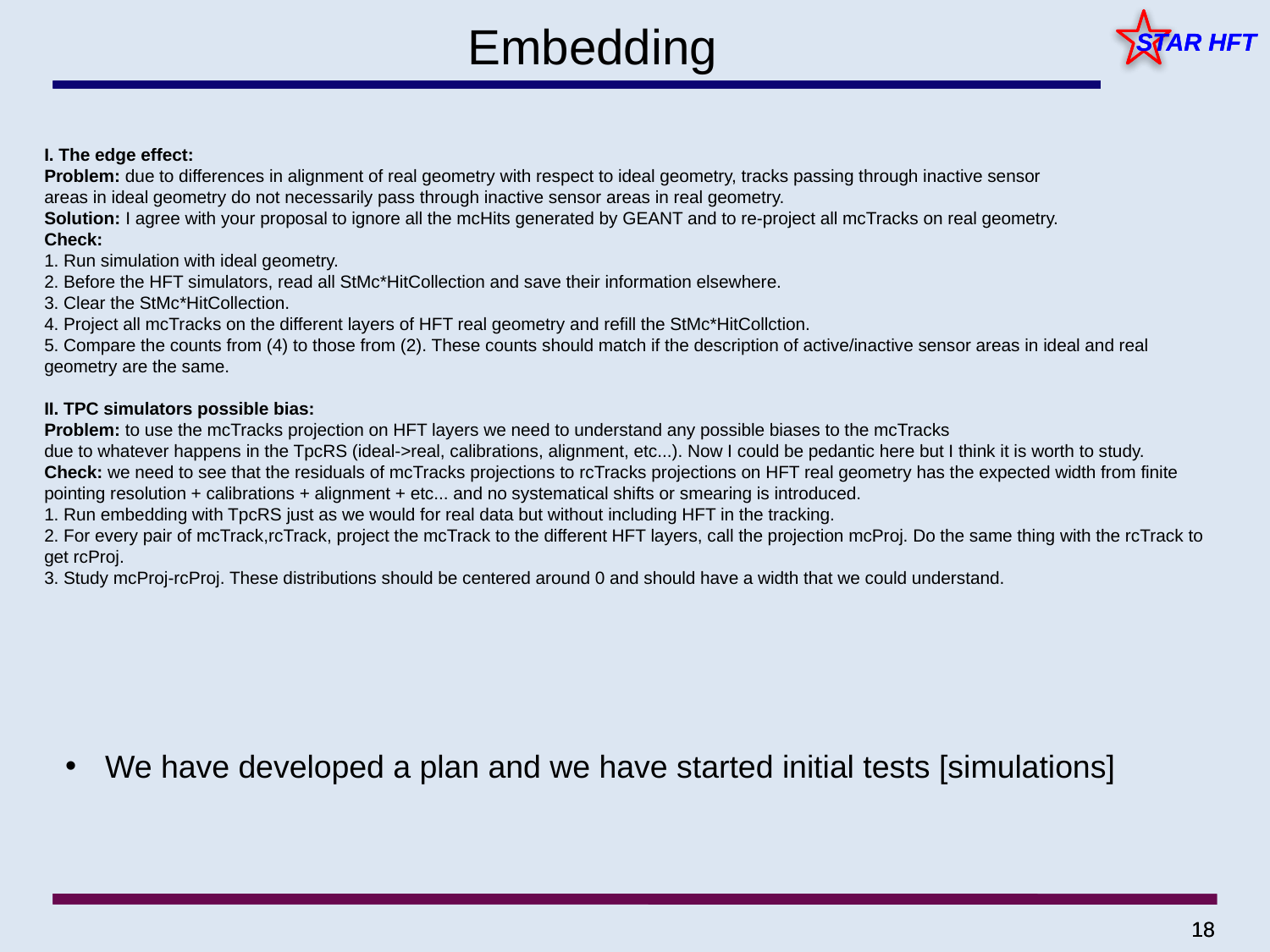

# Embedding

I. The edge effect:
Problem: due to differences in alignment of real geometry with respect to ideal geometry, tracks passing through inactive sensor
areas in ideal geometry do not necessarily pass through inactive sensor areas in real geometry.
Solution: I agree with your proposal to ignore all the mcHits generated by GEANT and to re-project all mcTracks on real geometry.
Check:
1. Run simulation with ideal geometry.
2. Before the HFT simulators, read all StMc*HitCollection and save their information elsewhere.
3. Clear the StMc*HitCollection.
4. Project all mcTracks on the different layers of HFT real geometry and refill the StMc*HitCollction.
5. Compare the counts from (4) to those from (2). These counts should match if the description of active/inactive sensor areas in ideal and real geometry are the same.

II. TPC simulators possible bias:
Problem: to use the mcTracks projection on HFT layers we need to understand any possible biases to the mcTracks
due to whatever happens in the TpcRS (ideal->real, calibrations, alignment, etc...). Now I could be pedantic here but I think it is worth to study.
Check: we need to see that the residuals of mcTracks projections to rcTracks projections on HFT real geometry has the expected width from finite
pointing resolution + calibrations + alignment + etc... and no systematical shifts or smearing is introduced.
1. Run embedding with TpcRS just as we would for real data but without including HFT in the tracking.
2. For every pair of mcTrack,rcTrack, project the mcTrack to the different HFT layers, call the projection mcProj. Do the same thing with the rcTrack to get rcProj.
3. Study mcProj-rcProj. These distributions should be centered around 0 and should have a width that we could understand.

We have developed a plan and we have started initial tests [simulations]